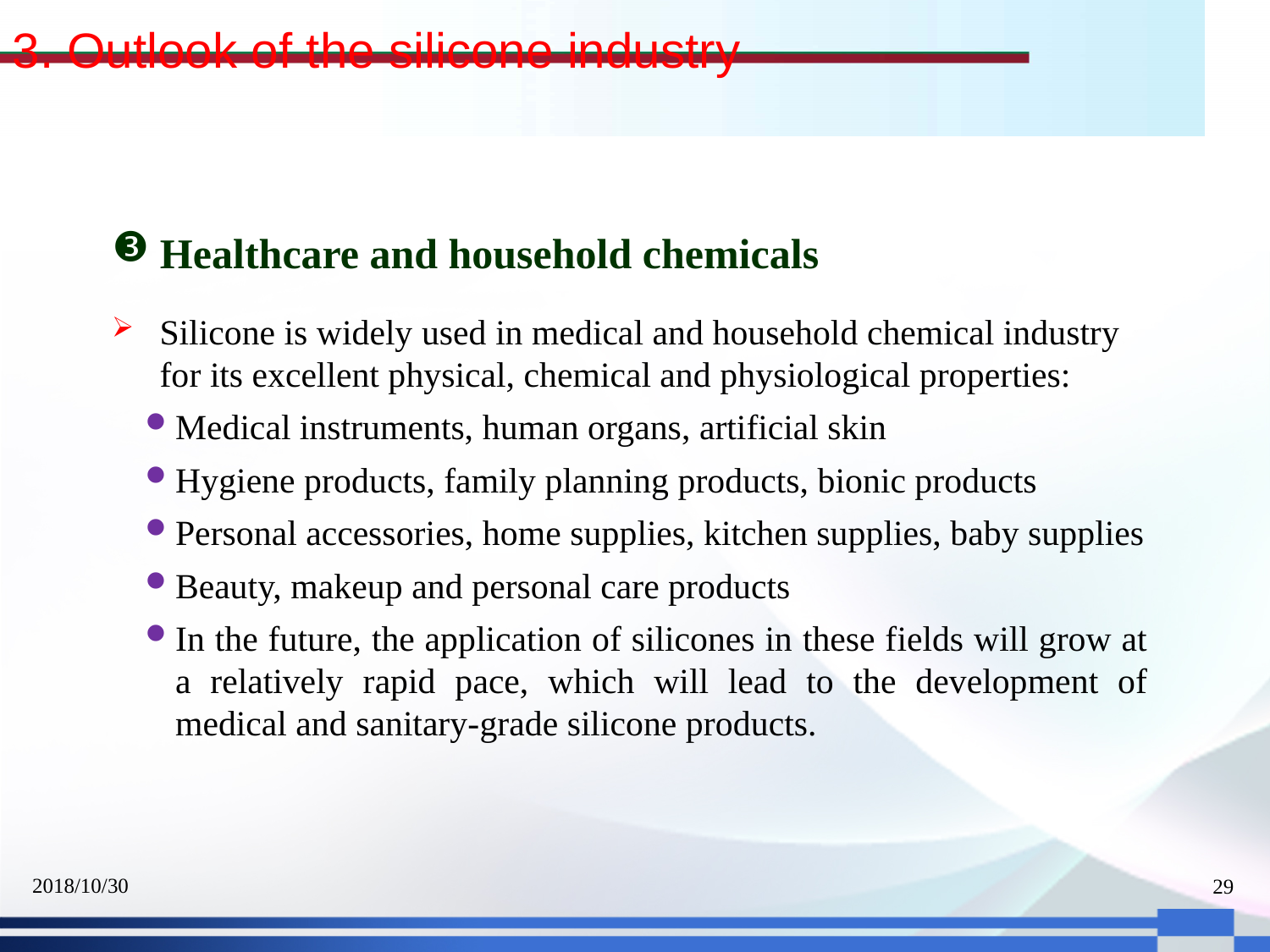

3. Outlook of the silicone industry
 Healthcare and household chemicals
Silicone is widely used in medical and household chemical industry for its excellent physical, chemical and physiological properties:
Medical instruments, human organs, artificial skin
Hygiene products, family planning products, bionic products
Personal accessories, home supplies, kitchen supplies, baby supplies
Beauty, makeup and personal care products
In the future, the application of silicones in these fields will grow at a relatively rapid pace, which will lead to the development of medical and sanitary-grade silicone products.